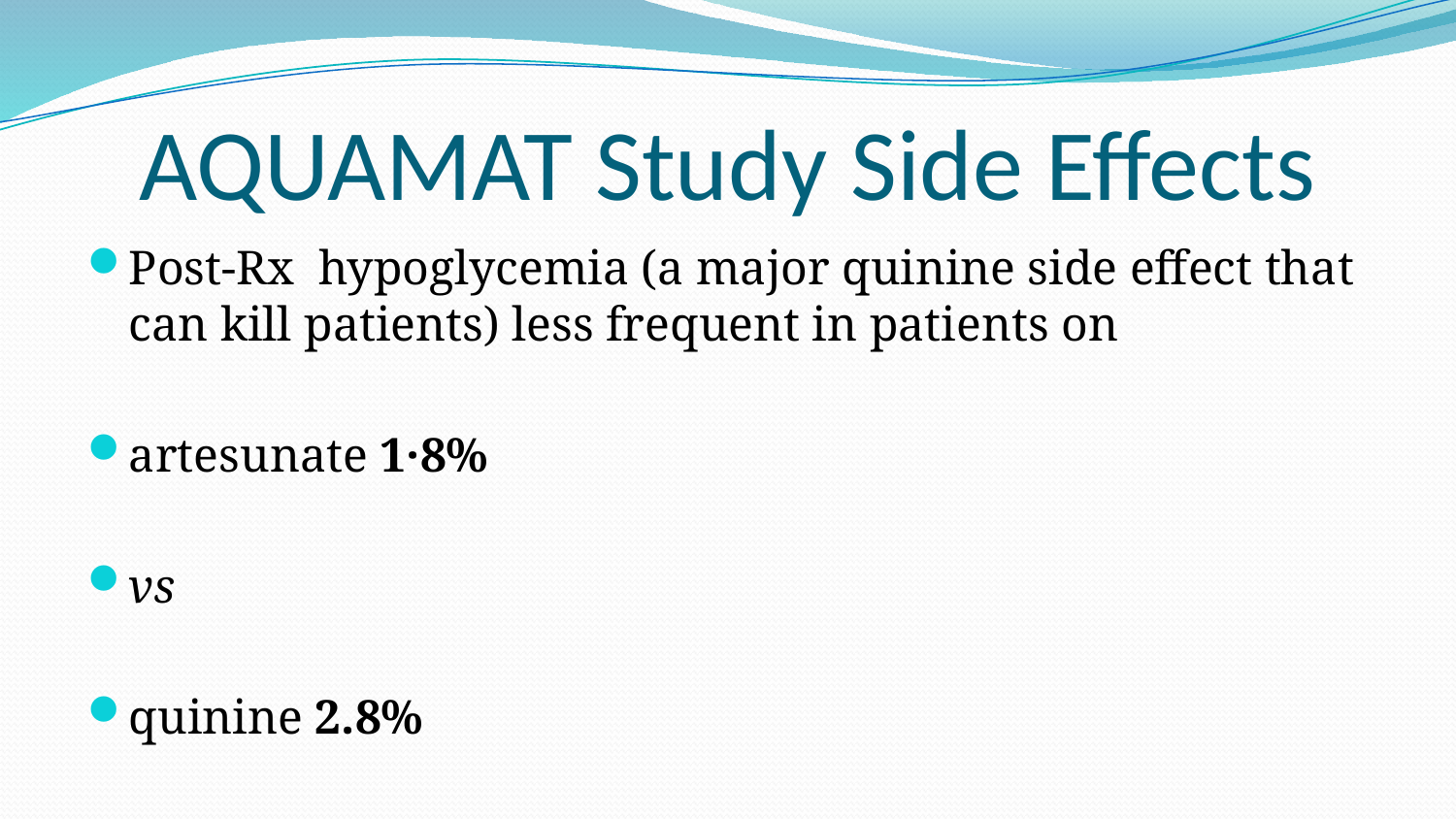

# AQUAMAT Study Side Effects
Post-Rx  hypoglycemia (a major quinine side effect that can kill patients) less frequent in patients on

artesunate 1·8%

vs

quinine 2.8%